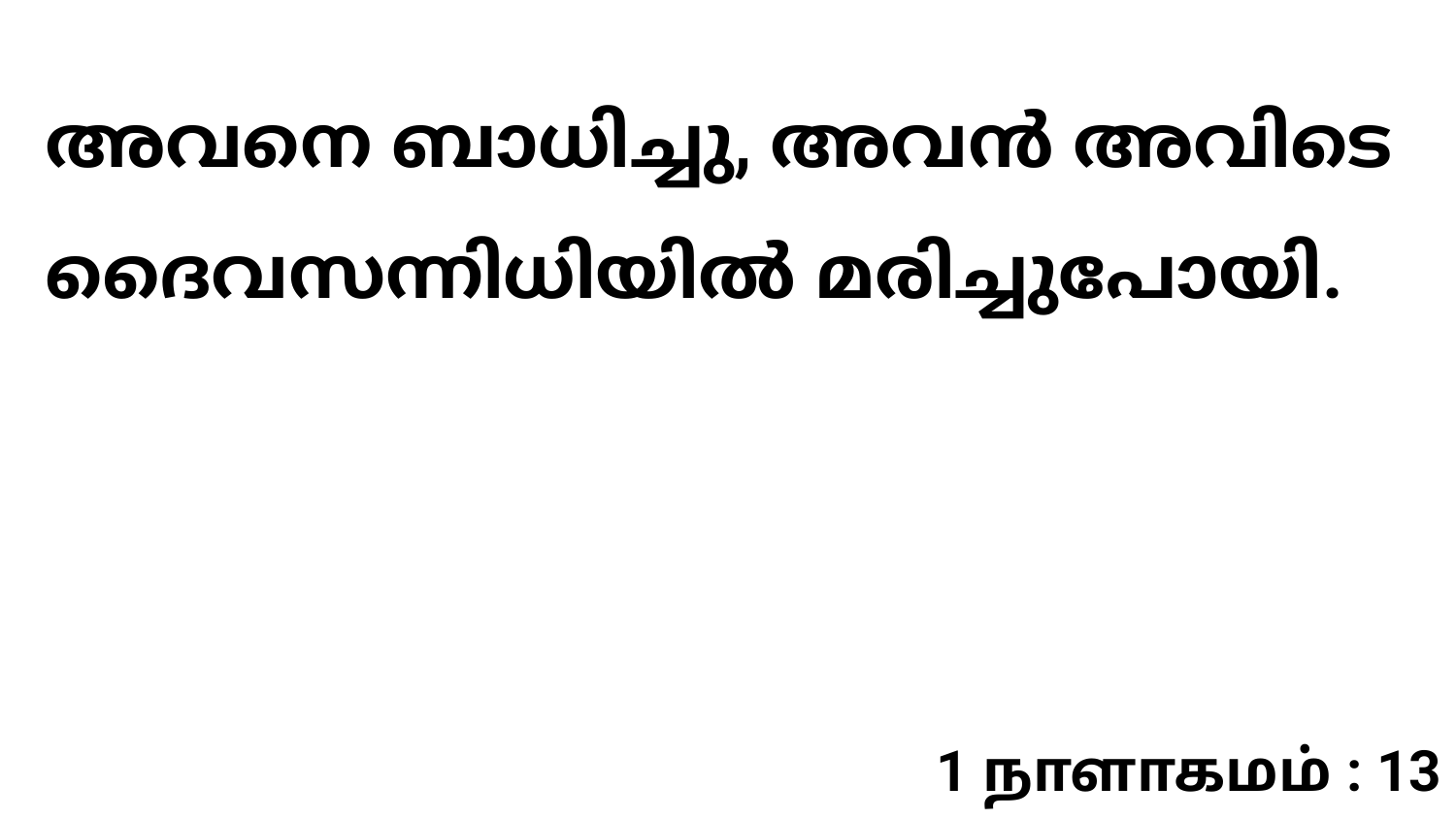

അവനെ ബാധിച്ചു, അവൻ അവിടെ ദൈവസന്നിധിയിൽ മരിച്ചുപോയി.
1 நாளாகமம் : 13